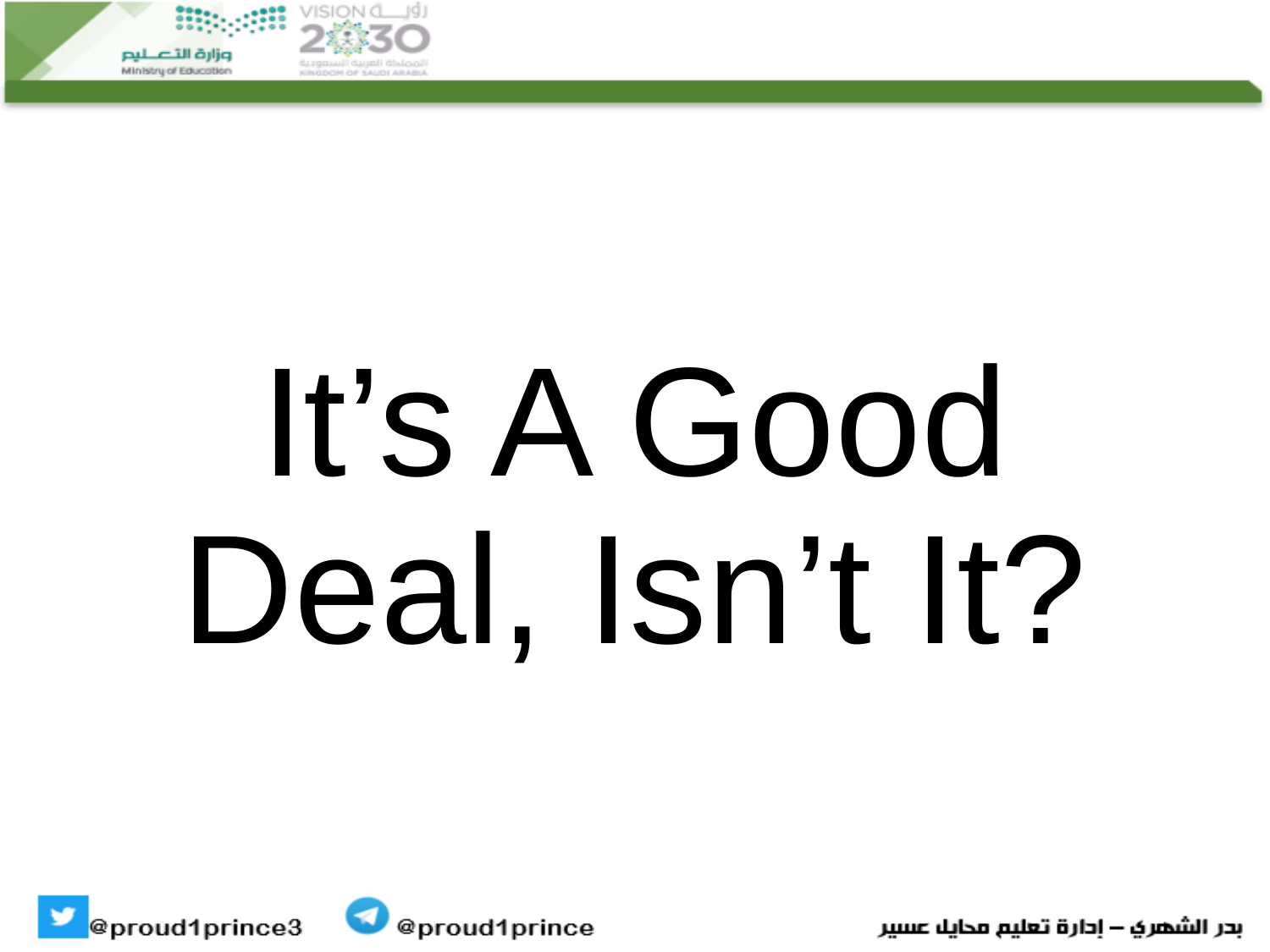

# It’s A Good Deal, Isn’t It?